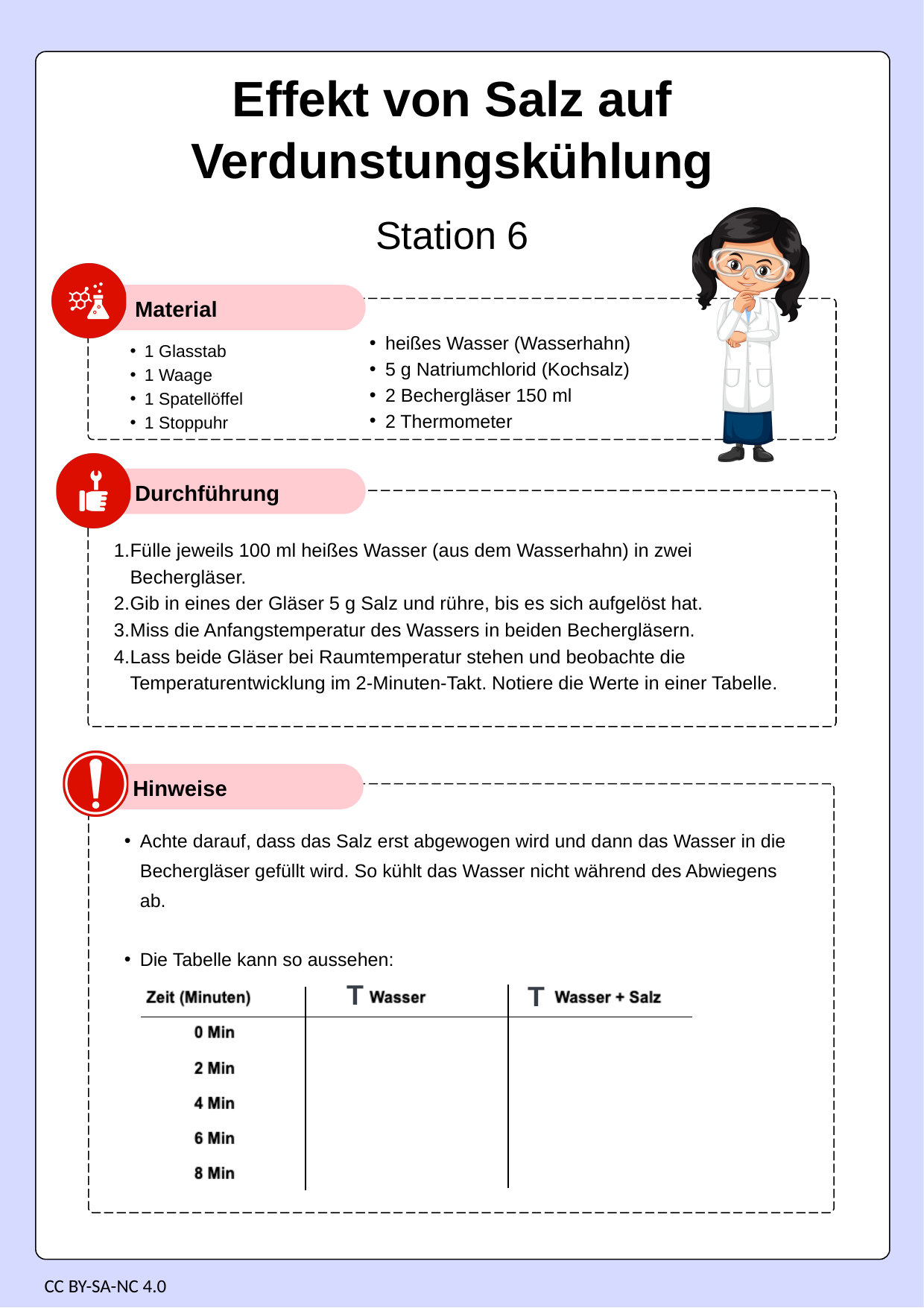

Effekt von Salz auf Verdunstungskühlung
Station 6

Material

heißes Wasser (Wasserhahn)
5 g Natriumchlorid (Kochsalz)
2 Bechergläser 150 ml
2 Thermometer

1 Glasstab
1 Waage
1 Spatellöffel
1 Stoppuhr

Durchführung

Fülle jeweils 100 ml heißes Wasser (aus dem Wasserhahn) in zwei Bechergläser.
Gib in eines der Gläser 5 g Salz und rühre, bis es sich aufgelöst hat.
Miss die Anfangstemperatur des Wassers in beiden Bechergläsern.
Lass beide Gläser bei Raumtemperatur stehen und beobachte die Temperaturentwicklung im 2-Minuten-Takt. Notiere die Werte in einer Tabelle.

Hinweise

Achte darauf, dass das Salz erst abgewogen wird und dann das Wasser in die Bechergläser gefüllt wird. So kühlt das Wasser nicht während des Abwiegens ab.

Die Tabelle kann so aussehen:
T
T

CC BY-SA-NC 4.0